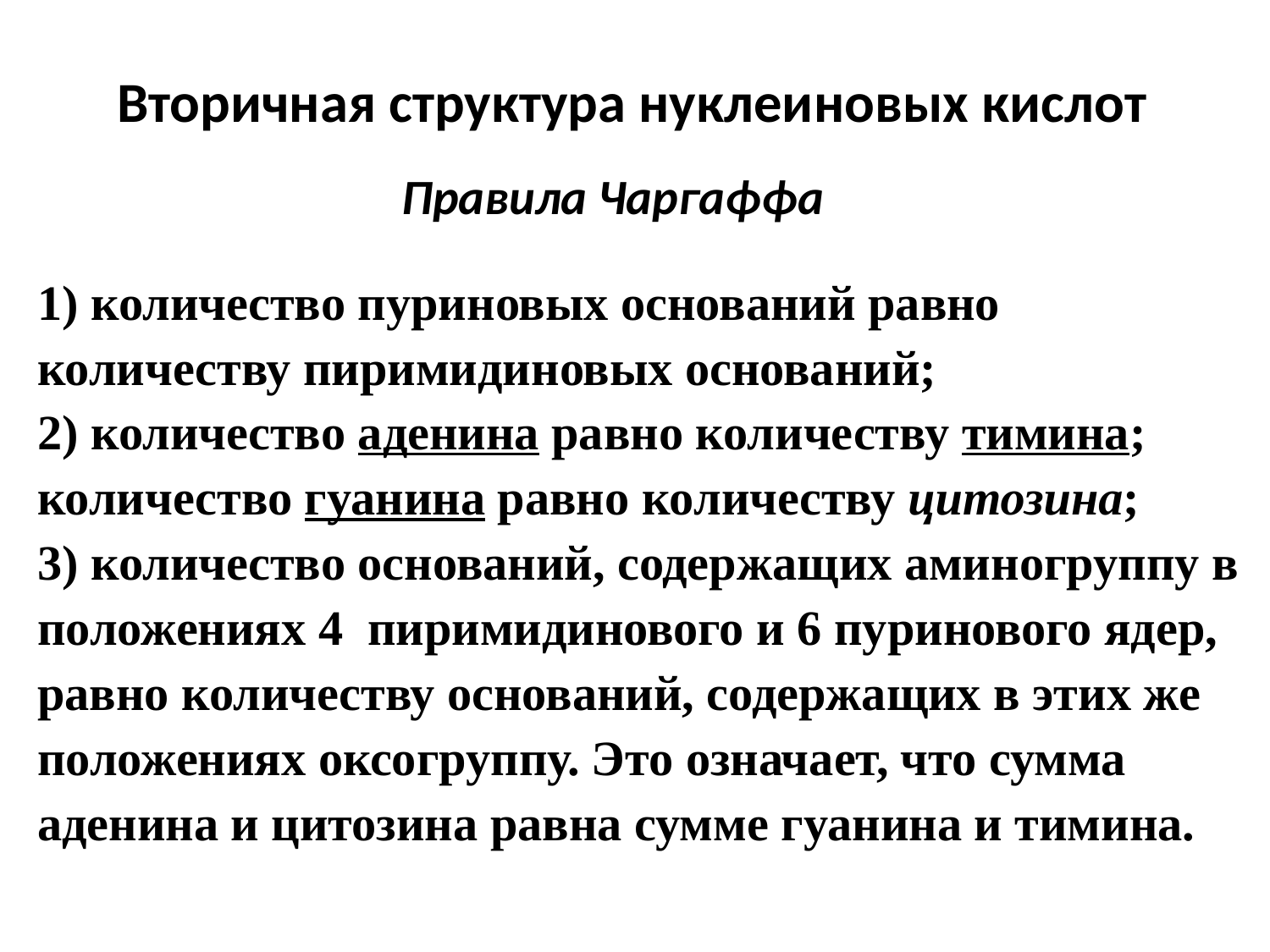

Вторичная структура нуклеиновых кислот
Правила Чаргаффа
1) количество пуриновых оснований равно количеству пиримидиновых оснований;
2) количество аденина равно количеству тимина; количество гуанина равно количеству цитозина;
3) количество оснований, содержащих аминогруппу в положениях 4  пиримидинового и 6 пуринового ядер, равно количеству оснований, содержащих в этих же положениях оксогруппу. Это означает, что сумма аденина и цитозина равна сумме гуанина и тимина.